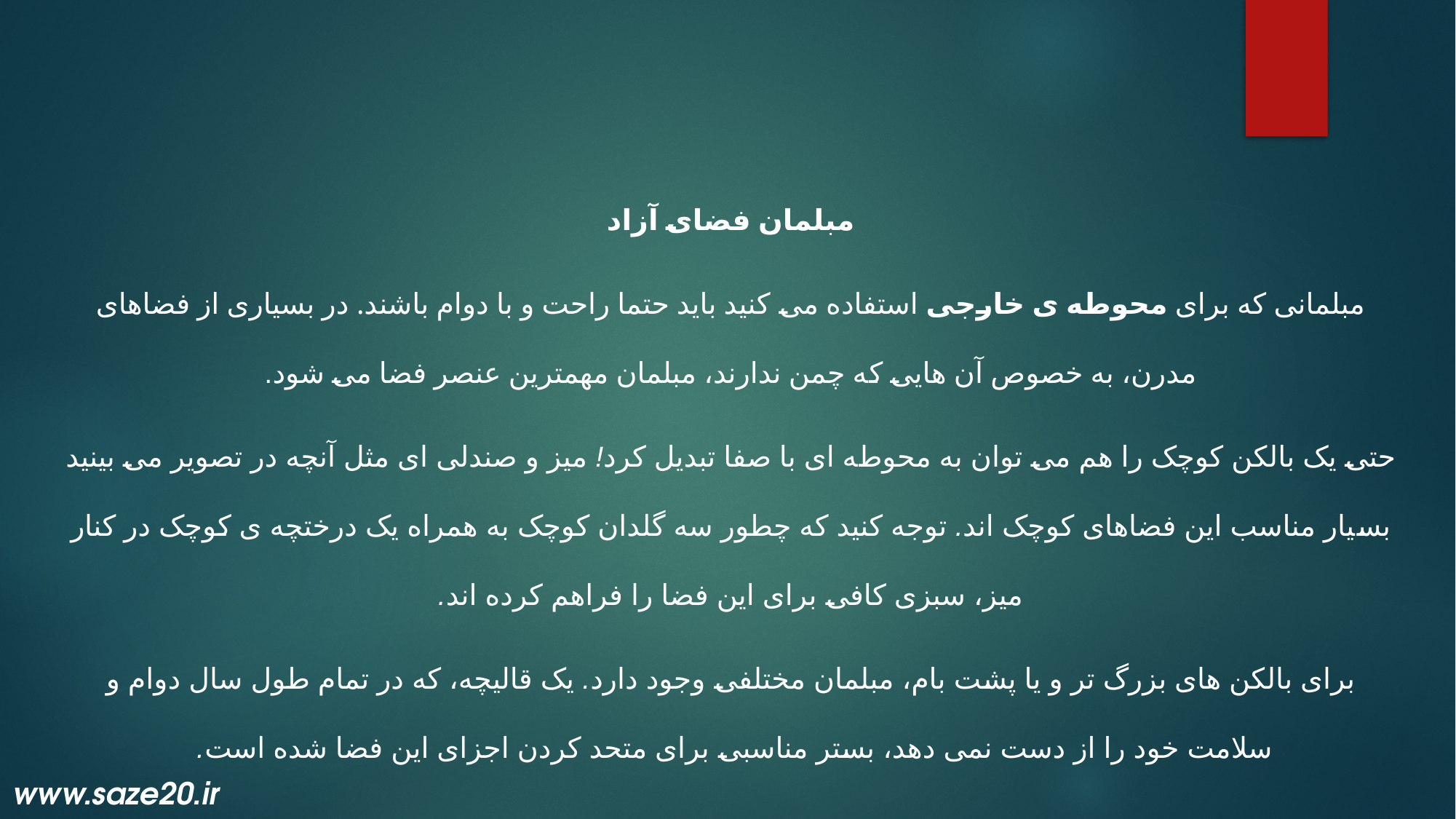

مبلمان فضای آزاد
مبلمانی که برای محوطه ی خارجی استفاده می کنید باید حتما راحت و با دوام باشند. در بسیاری از فضاهای مدرن، به خصوص آن هایی که چمن ندارند، مبلمان مهمترین عنصر فضا می شود.
حتی یک بالکن کوچک را هم می توان به محوطه ای با صفا تبدیل کرد! میز و صندلی ای مثل آنچه در تصویر می بینید بسیار مناسب این فضاهای کوچک اند. توجه کنید که چطور سه گلدان کوچک به همراه یک درختچه ی کوچک در کنار میز، سبزی کافی برای این فضا را فراهم کرده اند.
برای بالکن های بزرگ تر و یا پشت بام، مبلمان مختلفی وجود دارد. یک قالیچه، که در تمام طول سال دوام و سلامت خود را از دست نمی دهد، بستر مناسبی برای متحد کردن اجزای این فضا شده است.
www.saze20.ir